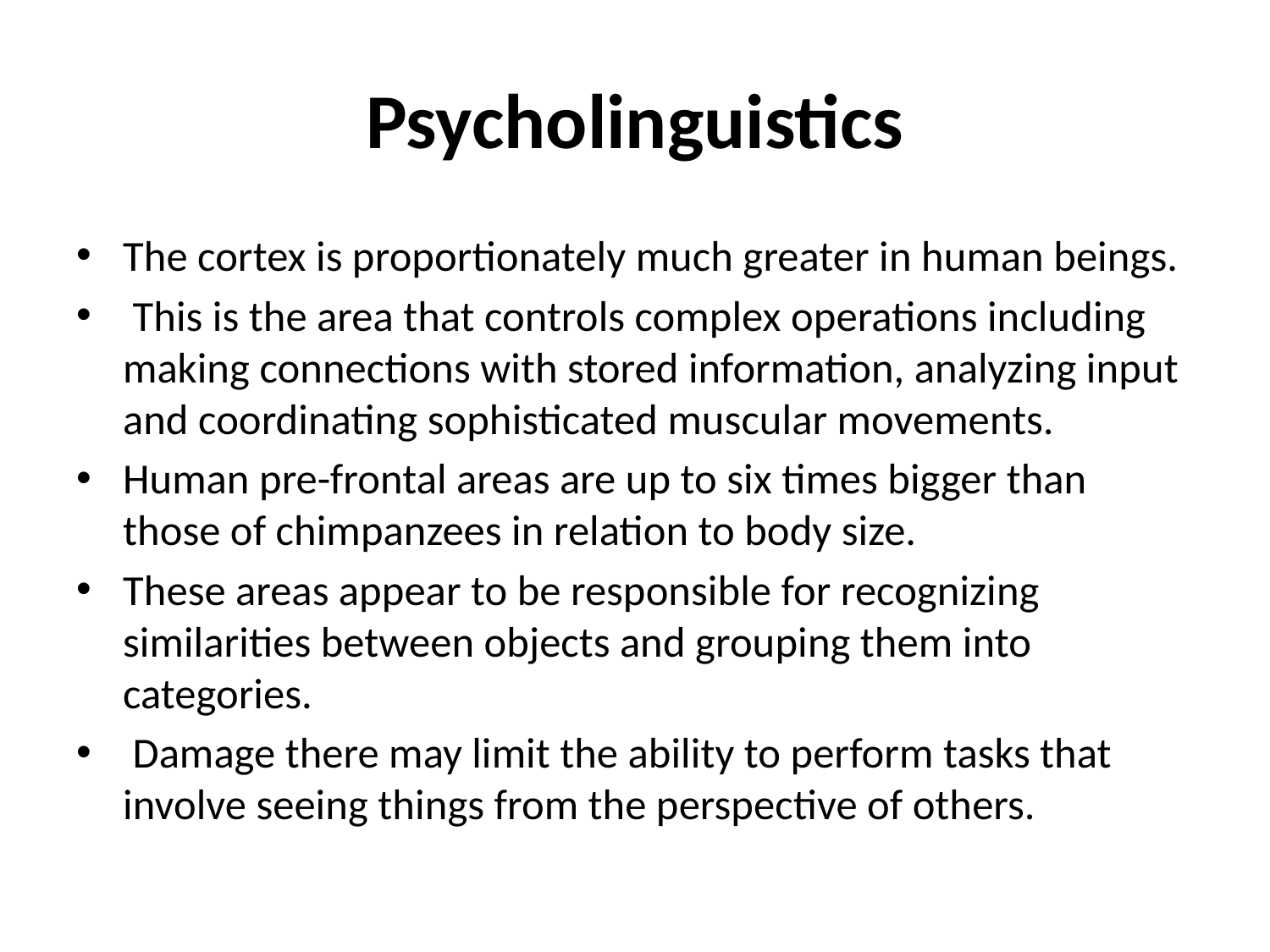

# Psycholinguistics
The cortex is proportionately much greater in human beings.
 This is the area that controls complex operations including making connections with stored information, analyzing input and coordinating sophisticated muscular movements.
Human pre-frontal areas are up to six times bigger than those of chimpanzees in relation to body size.
These areas appear to be responsible for recognizing similarities between objects and grouping them into categories.
 Damage there may limit the ability to perform tasks that involve seeing things from the perspective of others.